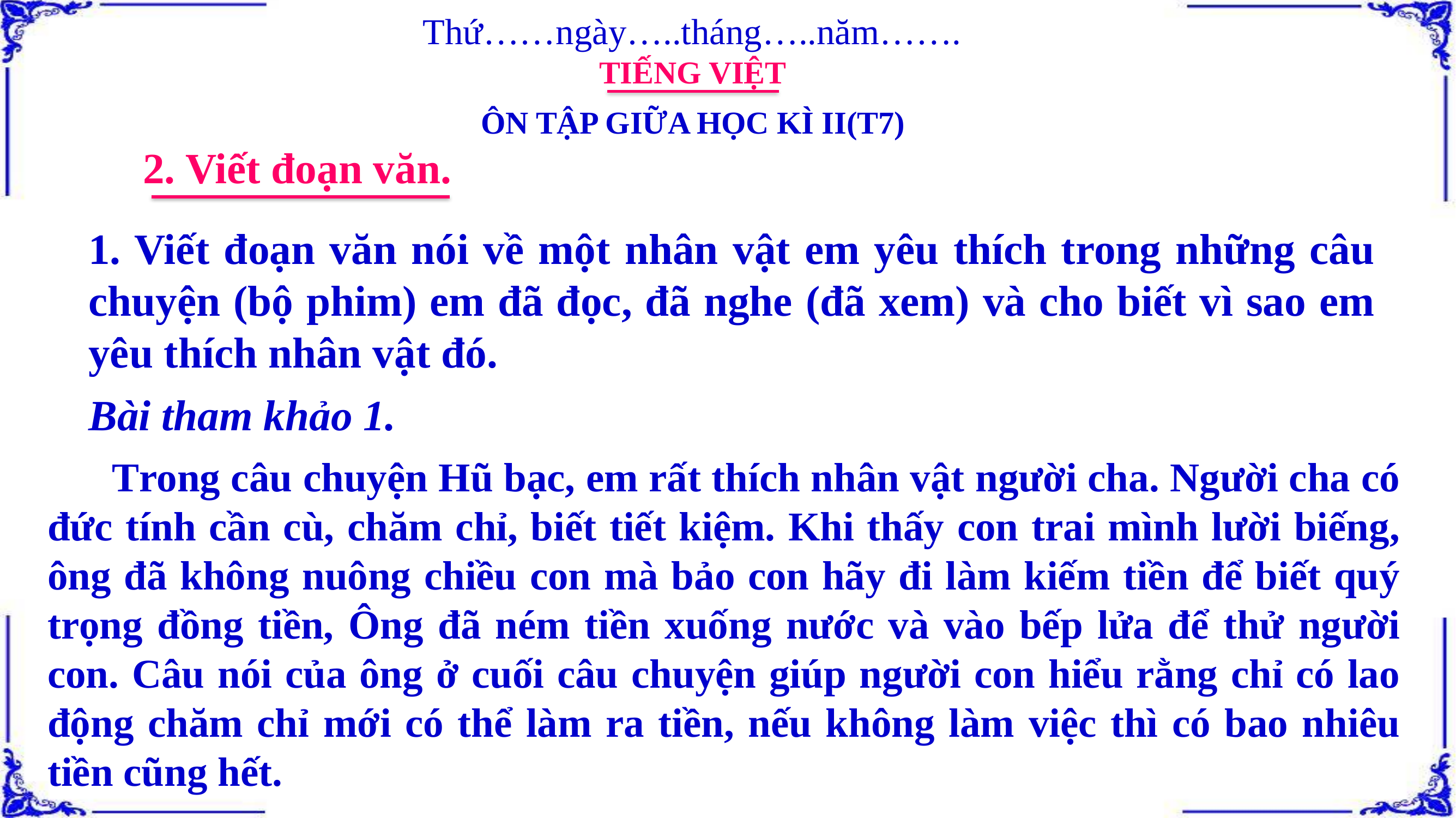

Thứ……ngày…..tháng…..năm…….
TIẾNG VIỆT
ÔN TẬP GIỮA HỌC KÌ II(T7)
2. Viết đoạn văn.
1. Viết đoạn văn nói về một nhân vật em yêu thích trong những câu chuyện (bộ phim) em đã đọc, đã nghe (đã xem) và cho biết vì sao em yêu thích nhân vật đó.
Bài tham khảo 1.
      Trong câu chuyện Hũ bạc, em rất thích nhân vật người cha. Người cha có đức tính cần cù, chăm chỉ, biết tiết kiệm. Khi thấy con trai mình lười biếng, ông đã không nuông chiều con mà bảo con hãy đi làm kiếm tiền để biết quý trọng đồng tiền, Ông đã ném tiền xuống nước và vào bếp lửa để thử người con. Câu nói của ông ở cuối câu chuyện giúp người con hiểu rằng chỉ có lao động chăm chỉ mới có thể làm ra tiền, nếu không làm việc thì có bao nhiêu tiền cũng hết.